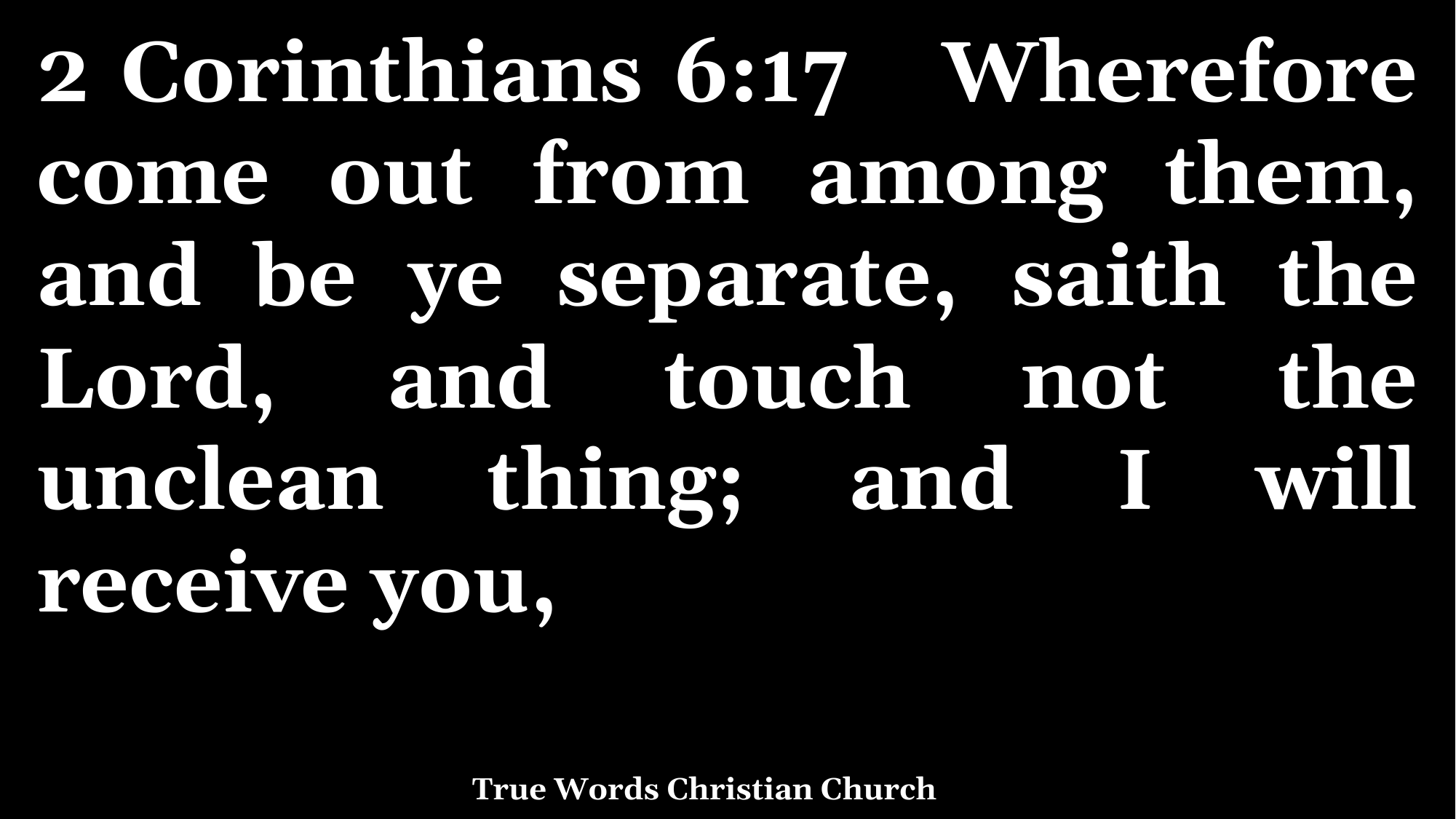

2 Corinthians 6:17   Wherefore come out from among them, and be ye separate, saith the Lord, and touch not the unclean thing; and I will receive you,
True Words Christian Church